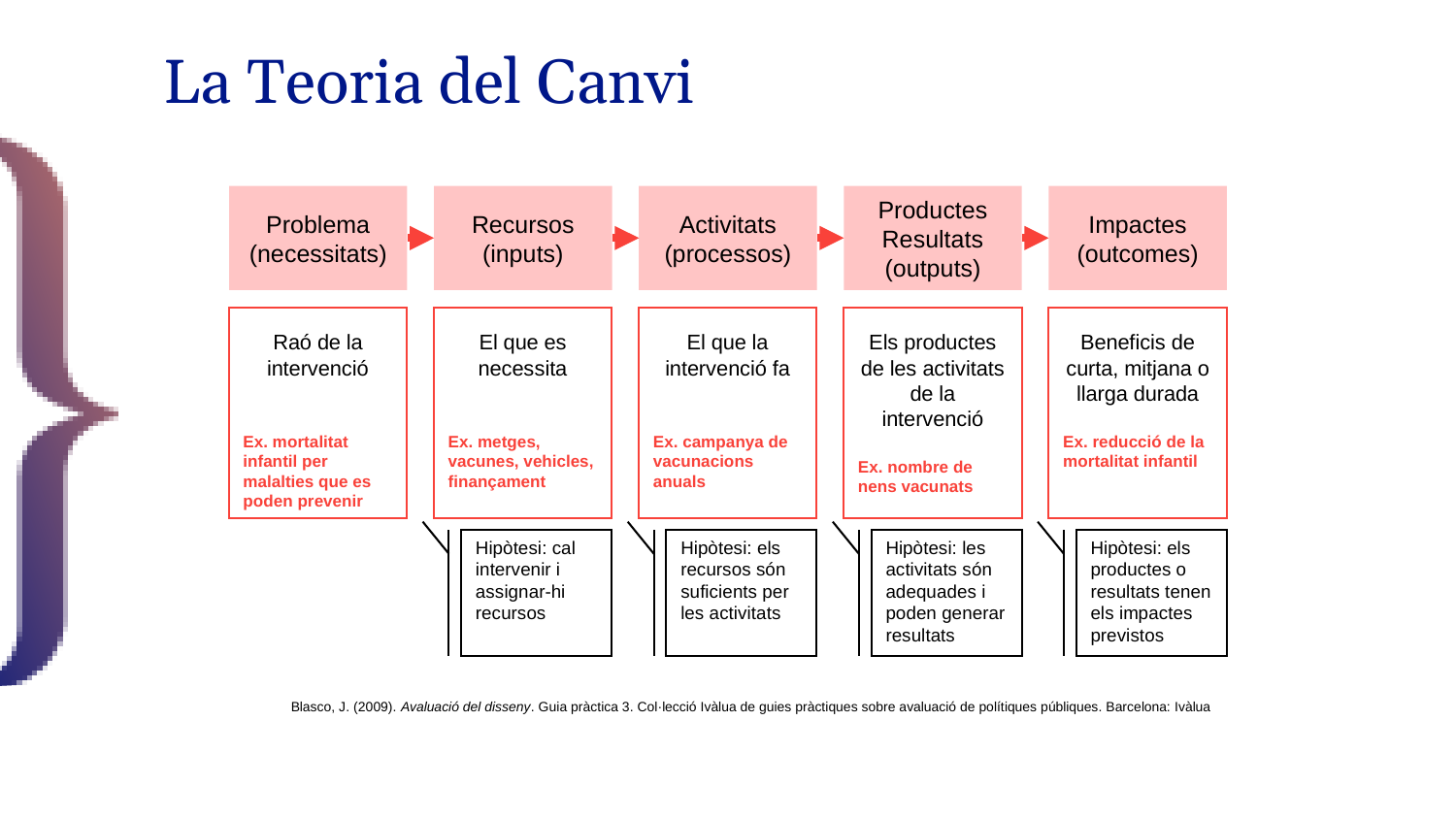

# La Teoria del Canvi
Problema
(necessitats)
Recursos
(inputs)
Activitats
(processos)
Productes
Resultats
(outputs)
Impactes
(outcomes)
Raó de la intervenció

Ex. mortalitat infantil per malalties que es poden prevenir
El que es necessita

Ex. metges, vacunes, vehicles, finançament

El que la intervenció fa

Ex. campanya de vacunacions anuals

Els productes de les activitats de la intervenció

Ex. nombre de nens vacunats

Beneficis de curta, mitjana o llarga durada

Ex. reducció de la mortalitat infantil

Hipòtesi: cal intervenir i assignar-hi recursos
Hipòtesi: els recursos són suficients per les activitats
Hipòtesi: les activitats són adequades i poden generar resultats
Hipòtesi: els productes o resultats tenen els impactes previstos
Blasco, J. (2009). Avaluació del disseny. Guia pràctica 3. Col·lecció Ivàlua de guies pràctiques sobre avaluació de polítiques públiques. Barcelona: Ivàlua